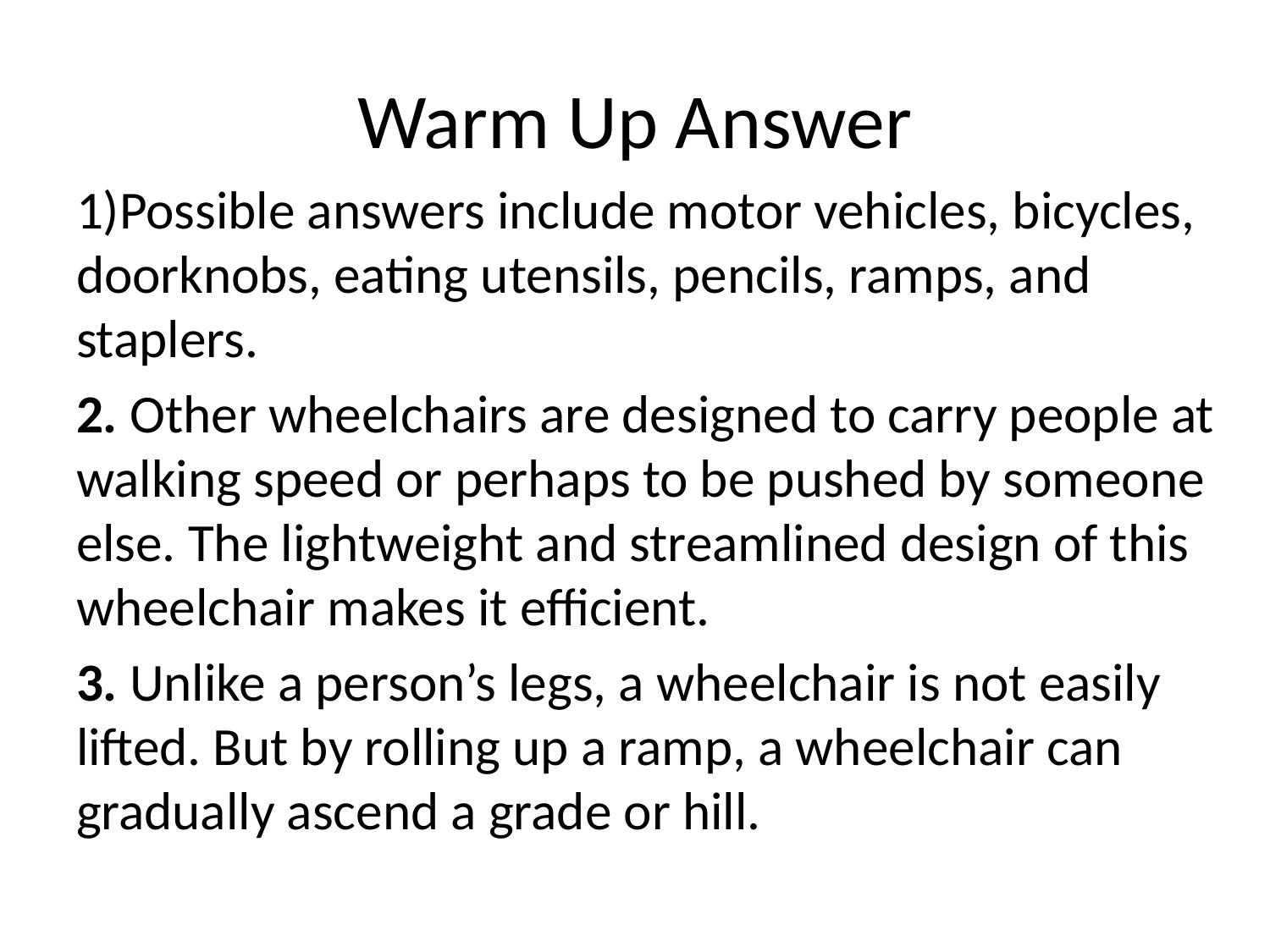

# Warm Up Answer
1)Possible answers include motor vehicles, bicycles, doorknobs, eating utensils, pencils, ramps, and staplers.
2. Other wheelchairs are designed to carry people at walking speed or perhaps to be pushed by someone else. The lightweight and streamlined design of this wheelchair makes it efficient.
3. Unlike a person’s legs, a wheelchair is not easily lifted. But by rolling up a ramp, a wheelchair can gradually ascend a grade or hill.